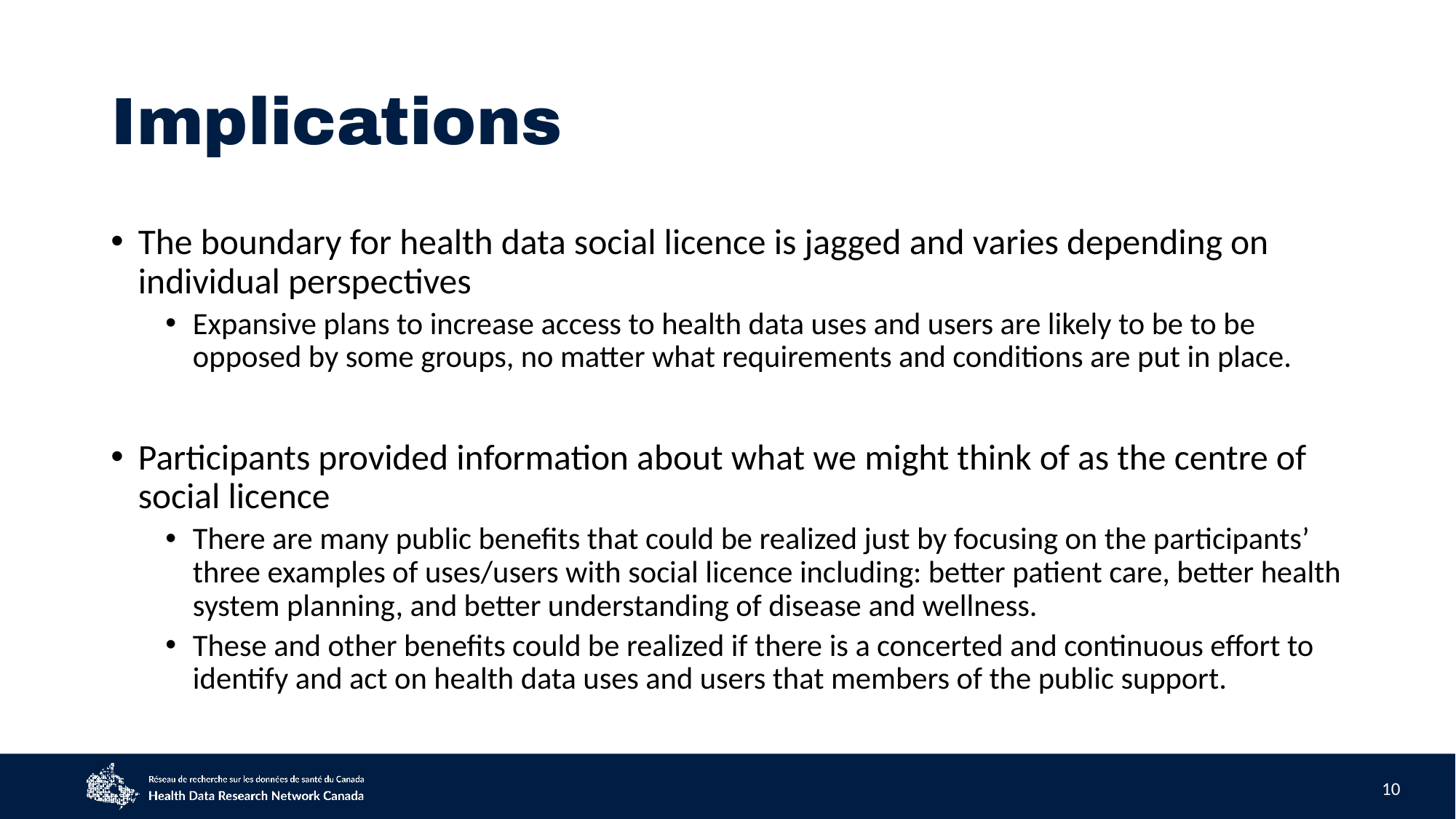

# Implications
The boundary for health data social licence is jagged and varies depending on individual perspectives
Expansive plans to increase access to health data uses and users are likely to be to be opposed by some groups, no matter what requirements and conditions are put in place.

Participants provided information about what we might think of as the centre of social licence
There are many public benefits that could be realized just by focusing on the participants’ three examples of uses/users with social licence including: better patient care, better health system planning, and better understanding of disease and wellness.
These and other benefits could be realized if there is a concerted and continuous effort to identify and act on health data uses and users that members of the public support.

10